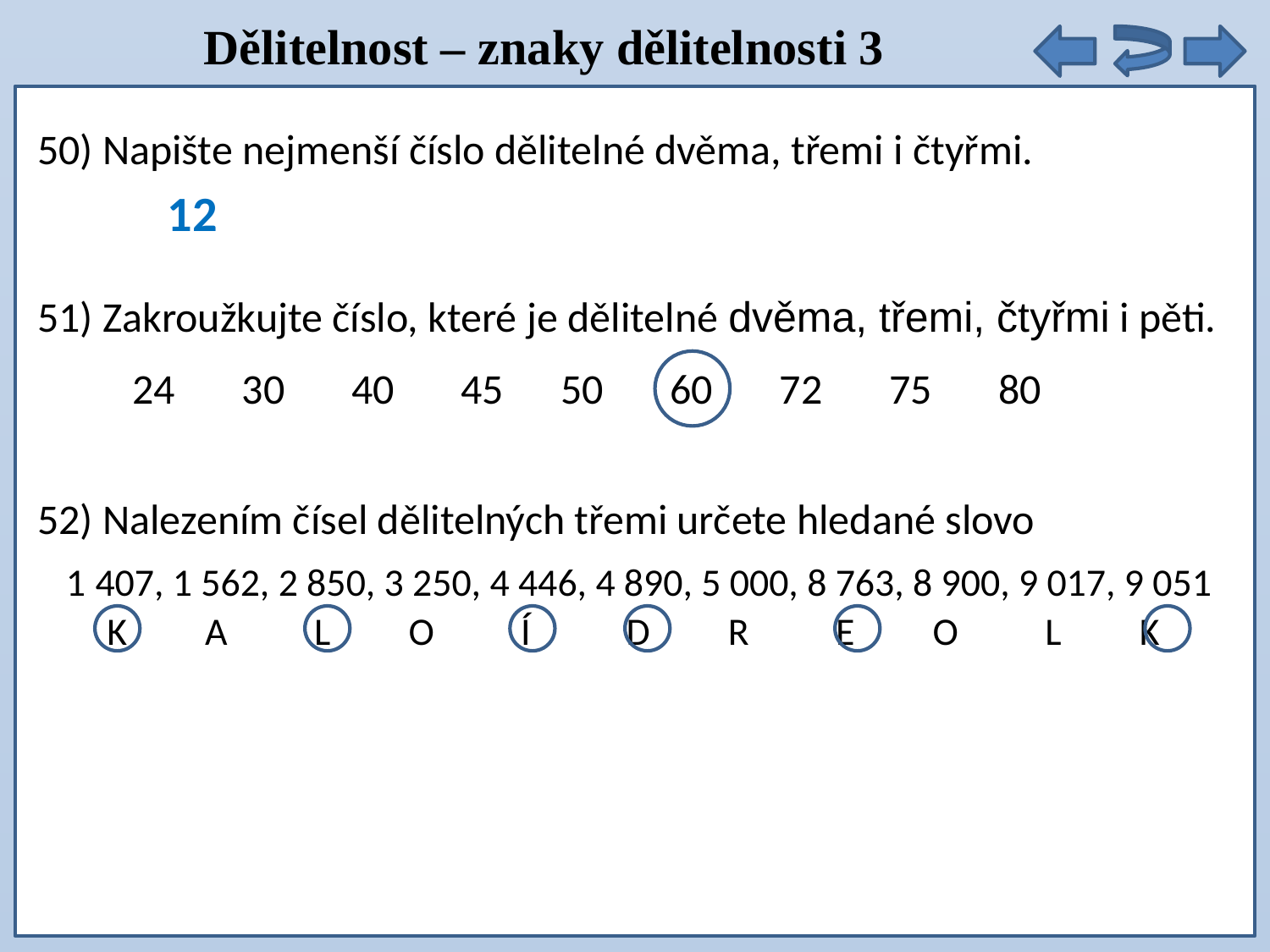

Dělitelnost – znaky dělitelnosti 3

50) Napište nejmenší číslo dělitelné dvěma, třemi i čtyřmi.
12
51) Zakroužkujte číslo, které je dělitelné dvěma, třemi, čtyřmi i pěti.
          24       30       40       45      50       60       72       75       80

52) Nalezením čísel dělitelných třemi určete hledané slovo
   1 407, 1 562, 2 850, 3 250, 4 446, 4 890, 5 000, 8 763, 8 900, 9 017, 9 051
        K         A          L         O          Í           D         R          E         O          L         K